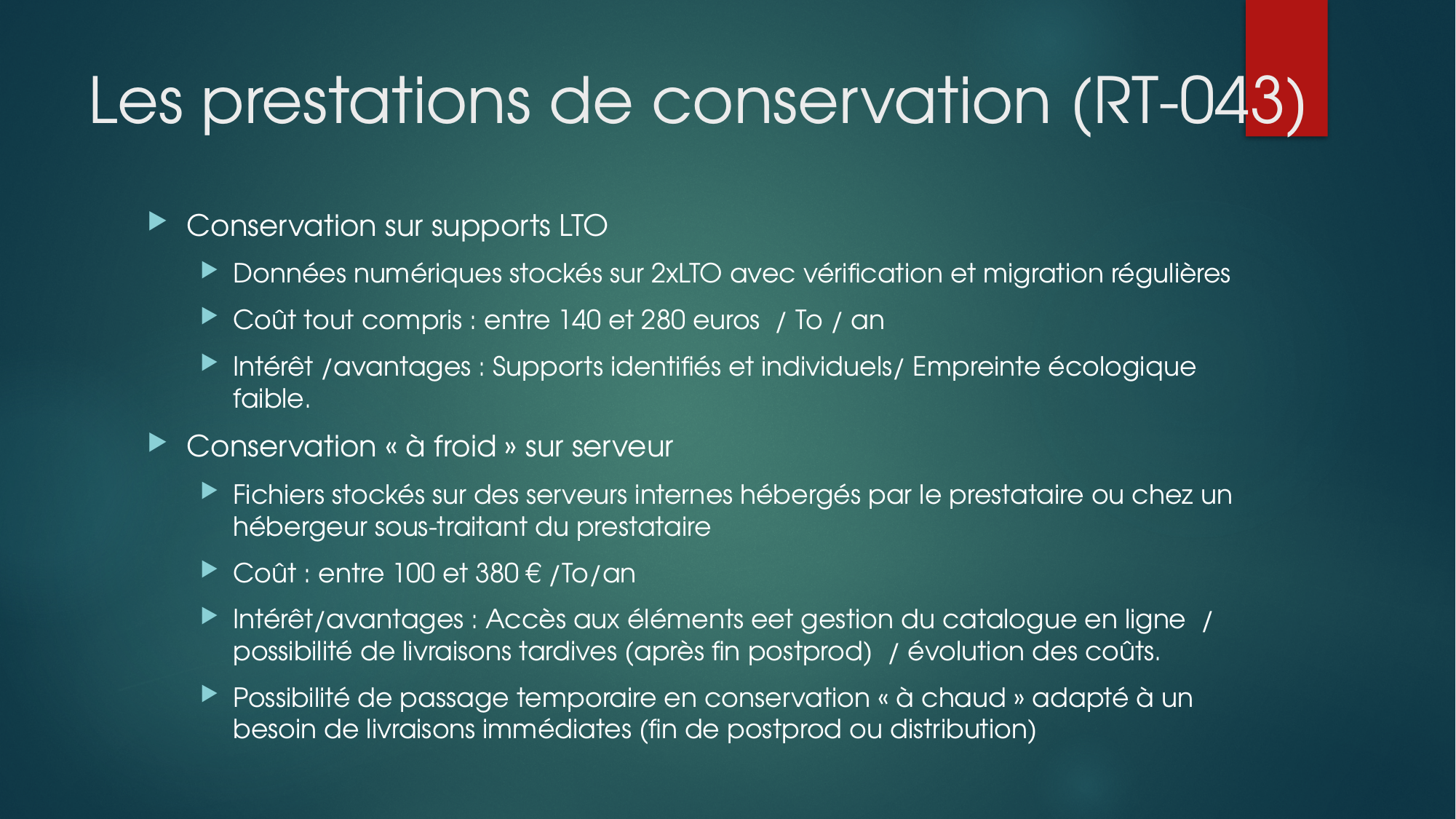

# Les prestations de conservation (RT-043)
Conservation sur supports LTO
Données numériques stockés sur 2xLTO avec vérification et migration régulières
Coût tout compris : entre 140 et 280 euros  / To / an
Intérêt /avantages : Supports identifiés et individuels/ Empreinte écologique faible.
Conservation « à froid » sur serveur
Fichiers stockés sur des serveurs internes hébergés par le prestataire ou chez un hébergeur sous-traitant du prestataire
Coût : entre 100 et 380 € /To/an
Intérêt/avantages : Accès aux éléments eet gestion du catalogue en ligne  / possibilité de livraisons tardives (après fin postprod)  / évolution des coûts.
Possibilité de passage temporaire en conservation « à chaud » adapté à un besoin de livraisons immédiates (fin de postprod ou distribution)